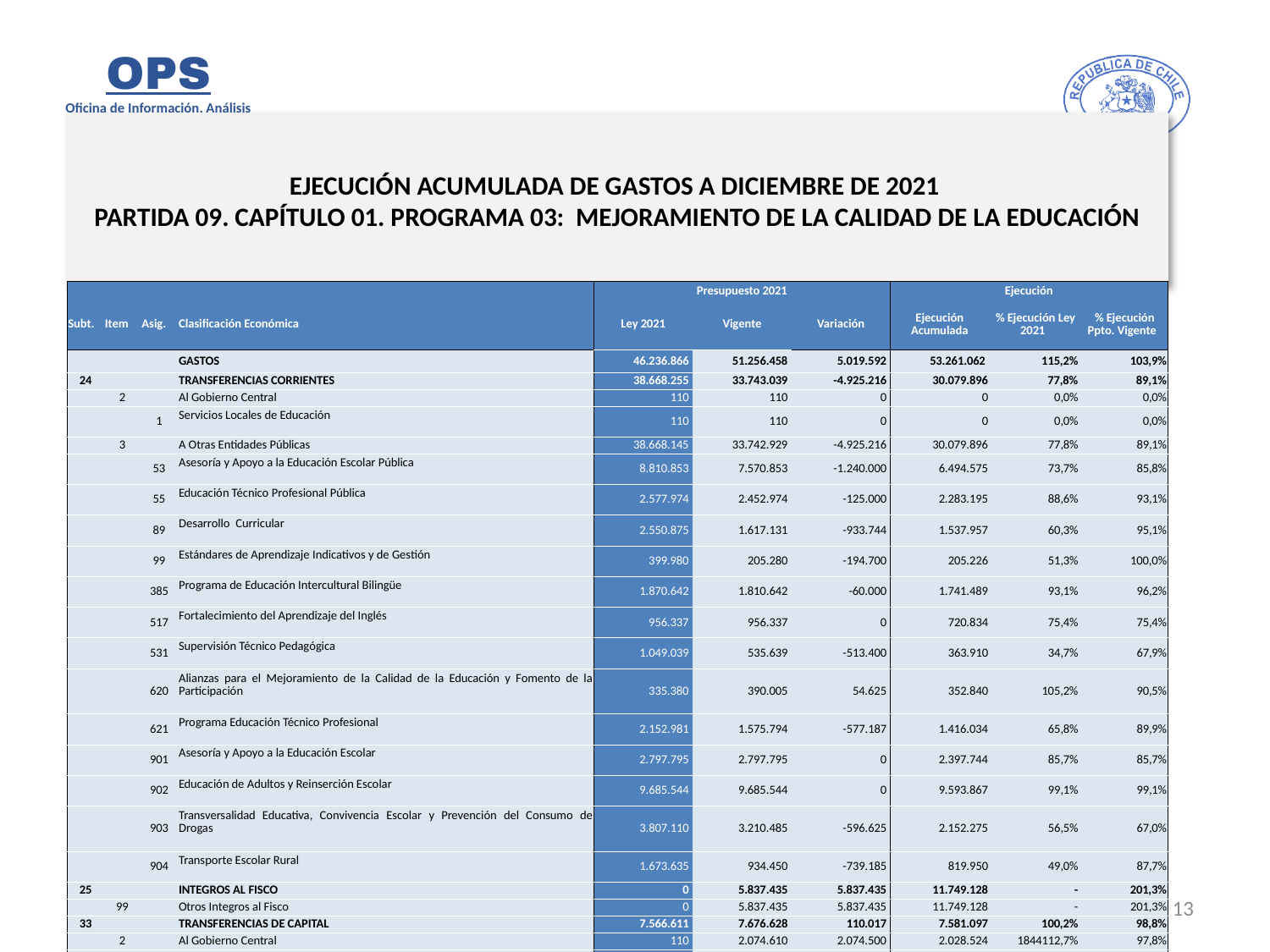

# EJECUCIÓN ACUMULADA DE GASTOS A DICIEMBRE DE 2021 PARTIDA 09. CAPÍTULO 01. PROGRAMA 03:  MEJORAMIENTO DE LA CALIDAD DE LA EDUCACIÓN
en miles de pesos 2021
|  |  |  |  | Presupuesto 2021 |  |  | Ejecución |  |  |
| --- | --- | --- | --- | --- | --- | --- | --- | --- | --- |
| Subt. | Item | Asig. | Clasificación Económica | Ley 2021 | Vigente | Variación | Ejecución Acumulada | % Ejecución Ley 2021 | % Ejecución Ppto. Vigente |
|  |  |  | GASTOS | 46.236.866 | 51.256.458 | 5.019.592 | 53.261.062 | 115,2% | 103,9% |
| 24 |  |  | TRANSFERENCIAS CORRIENTES | 38.668.255 | 33.743.039 | -4.925.216 | 30.079.896 | 77,8% | 89,1% |
|  | 2 |  | Al Gobierno Central | 110 | 110 | 0 | 0 | 0,0% | 0,0% |
|  |  | 1 | Servicios Locales de Educación | 110 | 110 | 0 | 0 | 0,0% | 0,0% |
|  | 3 |  | A Otras Entidades Públicas | 38.668.145 | 33.742.929 | -4.925.216 | 30.079.896 | 77,8% | 89,1% |
|  |  | 53 | Asesoría y Apoyo a la Educación Escolar Pública | 8.810.853 | 7.570.853 | -1.240.000 | 6.494.575 | 73,7% | 85,8% |
|  |  | 55 | Educación Técnico Profesional Pública | 2.577.974 | 2.452.974 | -125.000 | 2.283.195 | 88,6% | 93,1% |
|  |  | 89 | Desarrollo Curricular | 2.550.875 | 1.617.131 | -933.744 | 1.537.957 | 60,3% | 95,1% |
|  |  | 99 | Estándares de Aprendizaje Indicativos y de Gestión | 399.980 | 205.280 | -194.700 | 205.226 | 51,3% | 100,0% |
|  |  | 385 | Programa de Educación Intercultural Bilingüe | 1.870.642 | 1.810.642 | -60.000 | 1.741.489 | 93,1% | 96,2% |
|  |  | 517 | Fortalecimiento del Aprendizaje del Inglés | 956.337 | 956.337 | 0 | 720.834 | 75,4% | 75,4% |
|  |  | 531 | Supervisión Técnico Pedagógica | 1.049.039 | 535.639 | -513.400 | 363.910 | 34,7% | 67,9% |
|  |  | 620 | Alianzas para el Mejoramiento de la Calidad de la Educación y Fomento de la Participación | 335.380 | 390.005 | 54.625 | 352.840 | 105,2% | 90,5% |
|  |  | 621 | Programa Educación Técnico Profesional | 2.152.981 | 1.575.794 | -577.187 | 1.416.034 | 65,8% | 89,9% |
|  |  | 901 | Asesoría y Apoyo a la Educación Escolar | 2.797.795 | 2.797.795 | 0 | 2.397.744 | 85,7% | 85,7% |
|  |  | 902 | Educación de Adultos y Reinserción Escolar | 9.685.544 | 9.685.544 | 0 | 9.593.867 | 99,1% | 99,1% |
|  |  | 903 | Transversalidad Educativa, Convivencia Escolar y Prevención del Consumo de Drogas | 3.807.110 | 3.210.485 | -596.625 | 2.152.275 | 56,5% | 67,0% |
|  |  | 904 | Transporte Escolar Rural | 1.673.635 | 934.450 | -739.185 | 819.950 | 49,0% | 87,7% |
| 25 |  |  | INTEGROS AL FISCO | 0 | 5.837.435 | 5.837.435 | 11.749.128 | - | 201,3% |
|  | 99 |  | Otros Integros al Fisco | 0 | 5.837.435 | 5.837.435 | 11.749.128 | - | 201,3% |
| 33 |  |  | TRANSFERENCIAS DE CAPITAL | 7.566.611 | 7.676.628 | 110.017 | 7.581.097 | 100,2% | 98,8% |
|  | 2 |  | Al Gobierno Central | 110 | 2.074.610 | 2.074.500 | 2.028.524 | 1844112,7% | 97,8% |
|  |  | 1 | Servicios Locales de Educación | 110 | 2.074.610 | 2.074.500 | 2.028.524 | 1844112,7% | 97,8% |
|  | 3 |  | A Otras Entidades Públicas | 7.566.501 | 5.602.018 | -1.964.483 | 5.552.573 | 73,4% | 99,1% |
|  |  | 105 | Equipamiento de Establecimientos de Educación Técnico - Profesional | 7.566.501 | 5.602.018 | -1.964.483 | 5.552.573 | 73,4% | 99,1% |
| 34 |  |  | SERVICIO DE LA DEUDA | 1.000 | 3.998.356 | 3.997.356 | 3.850.941 | 385094,1% | 96,3% |
|  | 7 |  | Deuda Flotante | 1.000 | 3.998.356 | 3.997.356 | 3.850.941 | 385094,1% | 96,3% |
| 35 |  |  | SALDO FINAL DE CAJA | 1.000 | 1.000 | 0 | 0 | 0,0% | 0,0% |
13